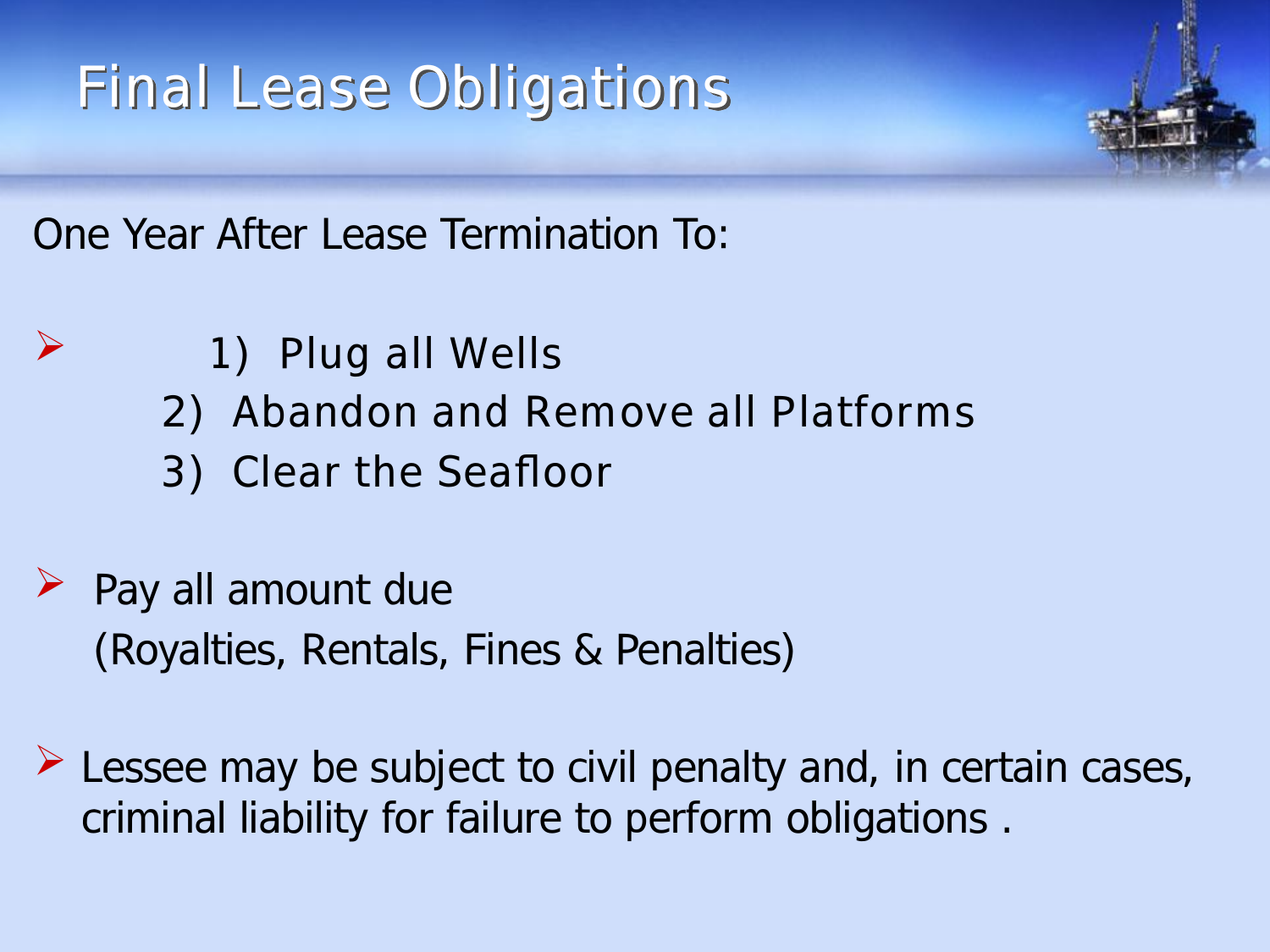

# Final Lease Obligations
One Year After Lease Termination To:

	1)  Plug all Wells
	  2)  Abandon and Remove all Platforms
	  3)  Clear the Seafloor

 Pay all amount due
	 (Royalties, Rentals, Fines & Penalties)

Lessee may be subject to civil penalty and, in certain cases, criminal liability for failure to perform obligations .